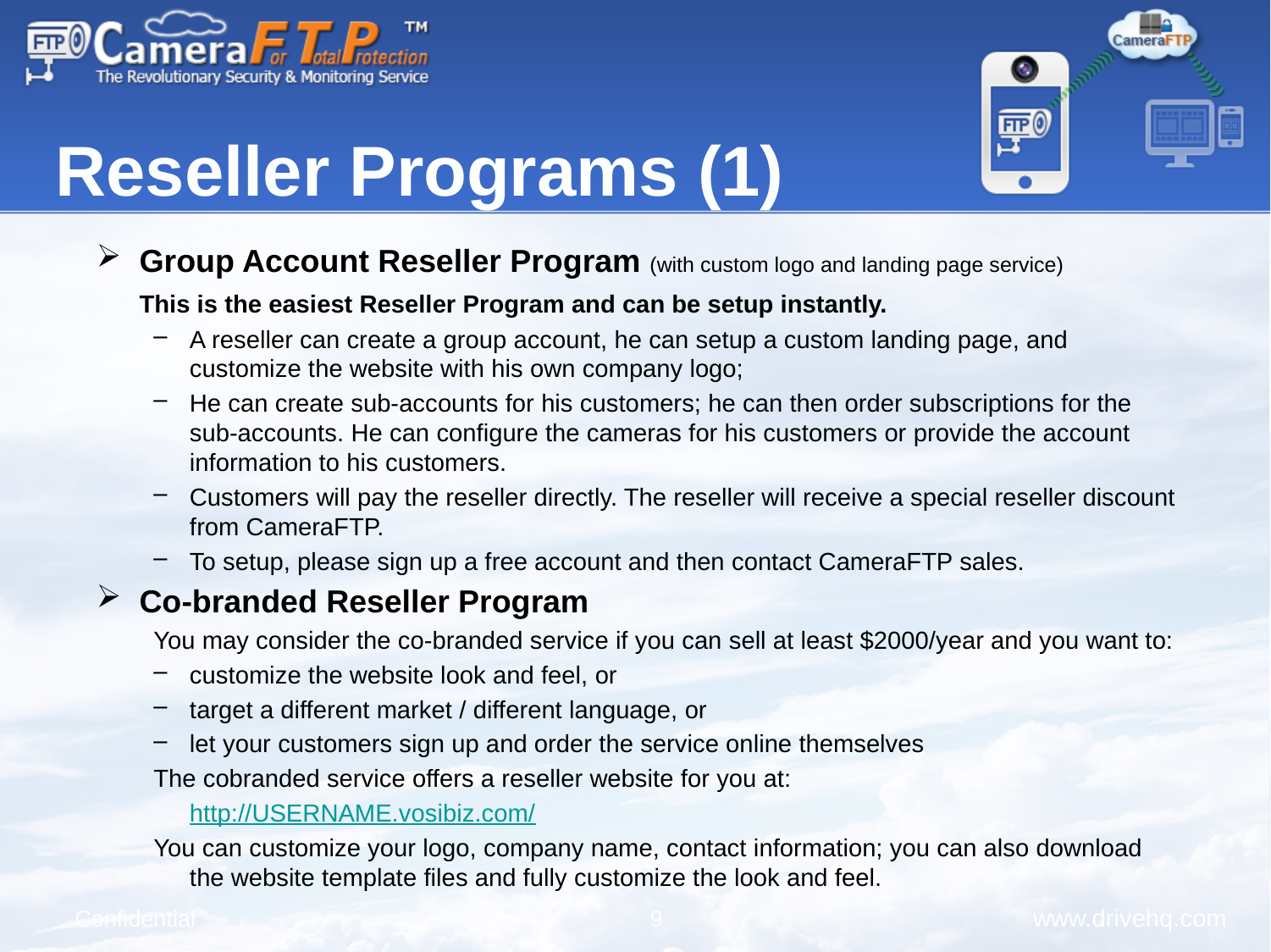

Reseller Programs (1)
Group Account Reseller Program (with custom logo and landing page service)
	This is the easiest Reseller Program and can be setup instantly.
A reseller can create a group account, he can setup a custom landing page, and customize the website with his own company logo;
He can create sub-accounts for his customers; he can then order subscriptions for the sub-accounts. He can configure the cameras for his customers or provide the account information to his customers.
Customers will pay the reseller directly. The reseller will receive a special reseller discount from CameraFTP.
To setup, please sign up a free account and then contact CameraFTP sales.
Co-branded Reseller Program
You may consider the co-branded service if you can sell at least $2000/year and you want to:
customize the website look and feel, or
target a different market / different language, or
let your customers sign up and order the service online themselves
The cobranded service offers a reseller website for you at:
	http://USERNAME.vosibiz.com/
You can customize your logo, company name, contact information; you can also download the website template files and fully customize the look and feel.